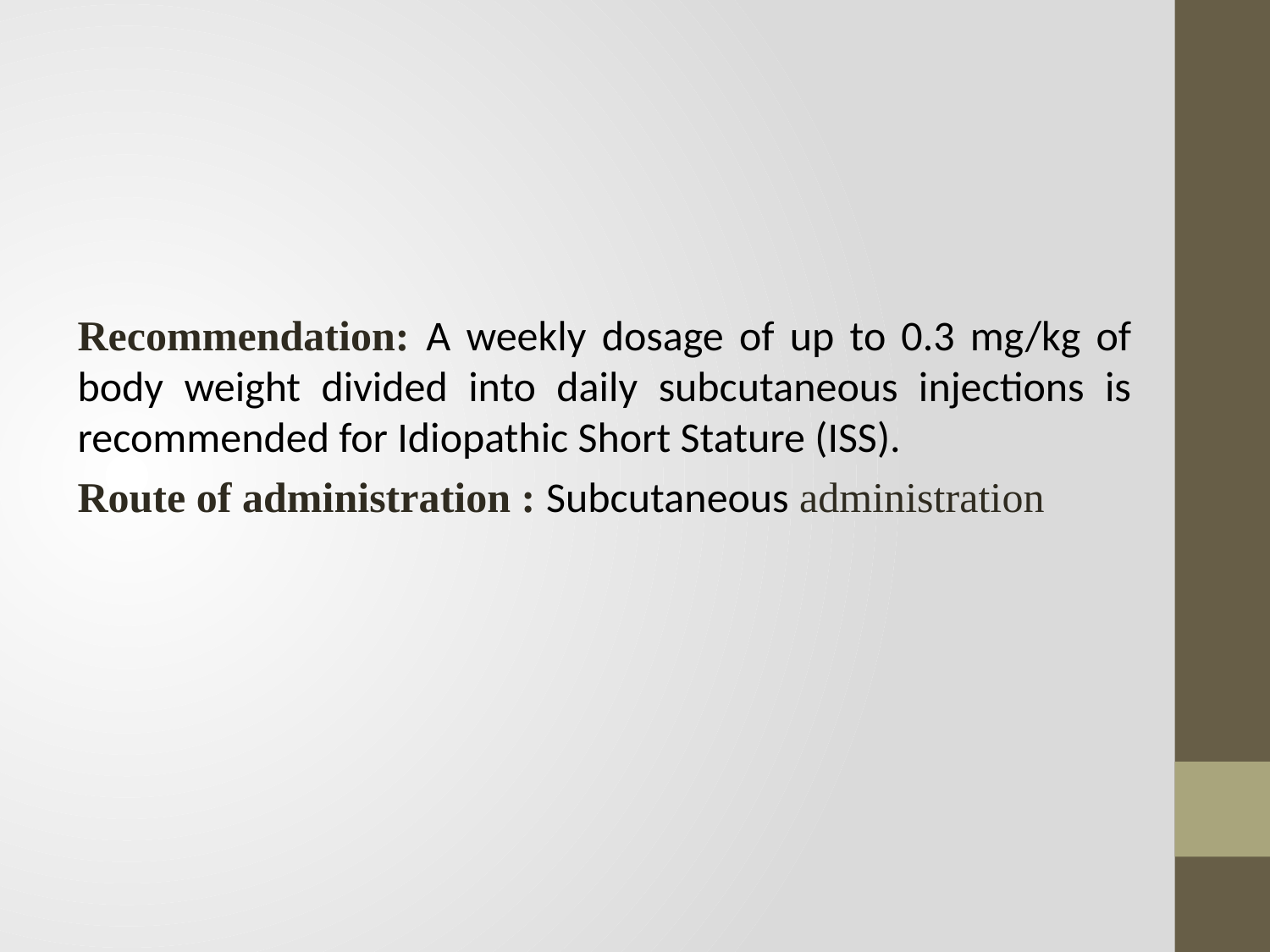

Recommendation: A weekly dosage of up to 0.3 mg/kg of body weight divided into daily subcutaneous injections is recommended for Idiopathic Short Stature (ISS).
Route of administration : Subcutaneous administration